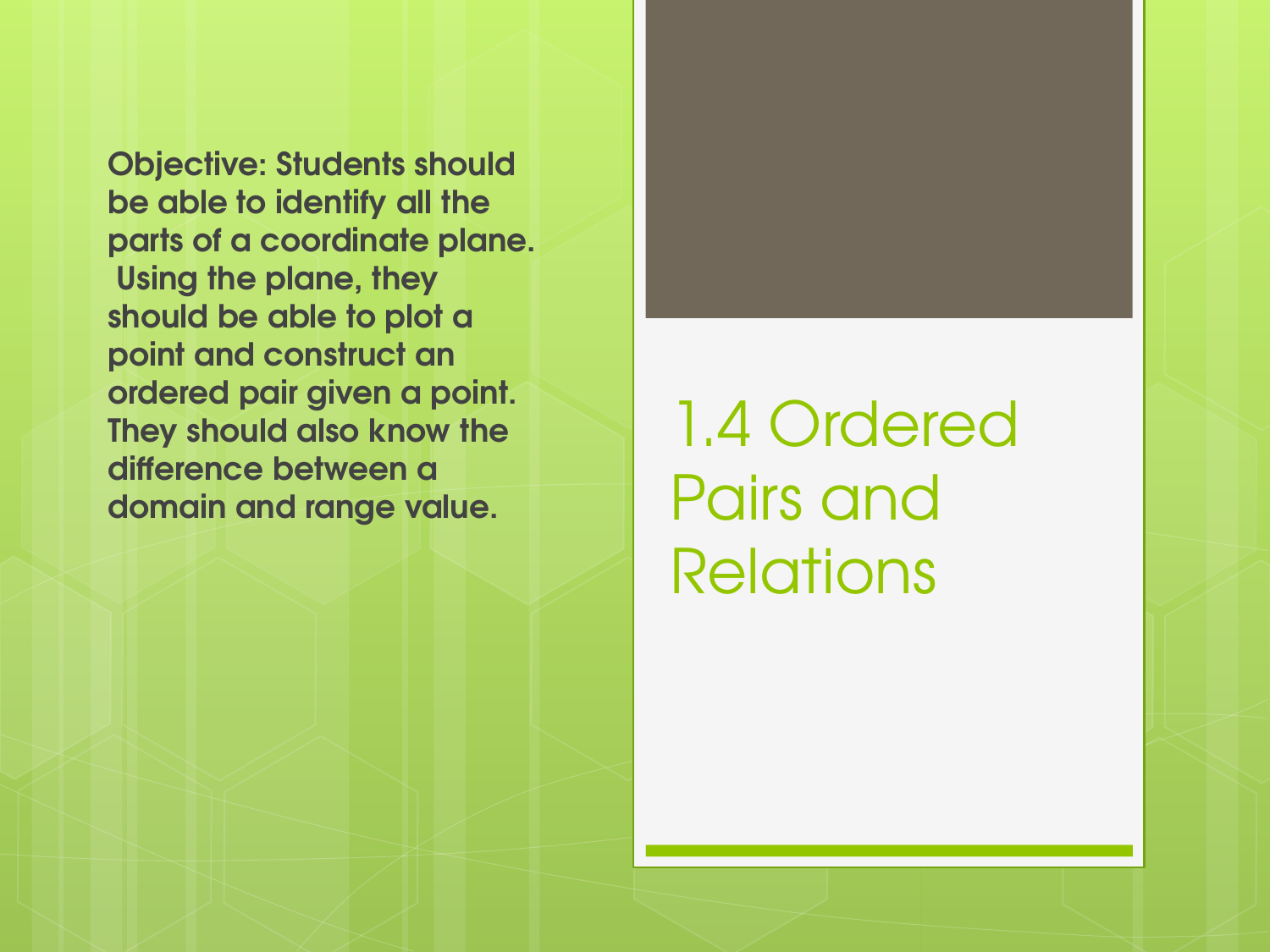

Objective: Students should be able to identify all the parts of a coordinate plane.  Using the plane, they should be able to plot a point and construct an ordered pair given a point.  They should also know the difference between a domain and range value.
# 1.4 Ordered Pairs and Relations